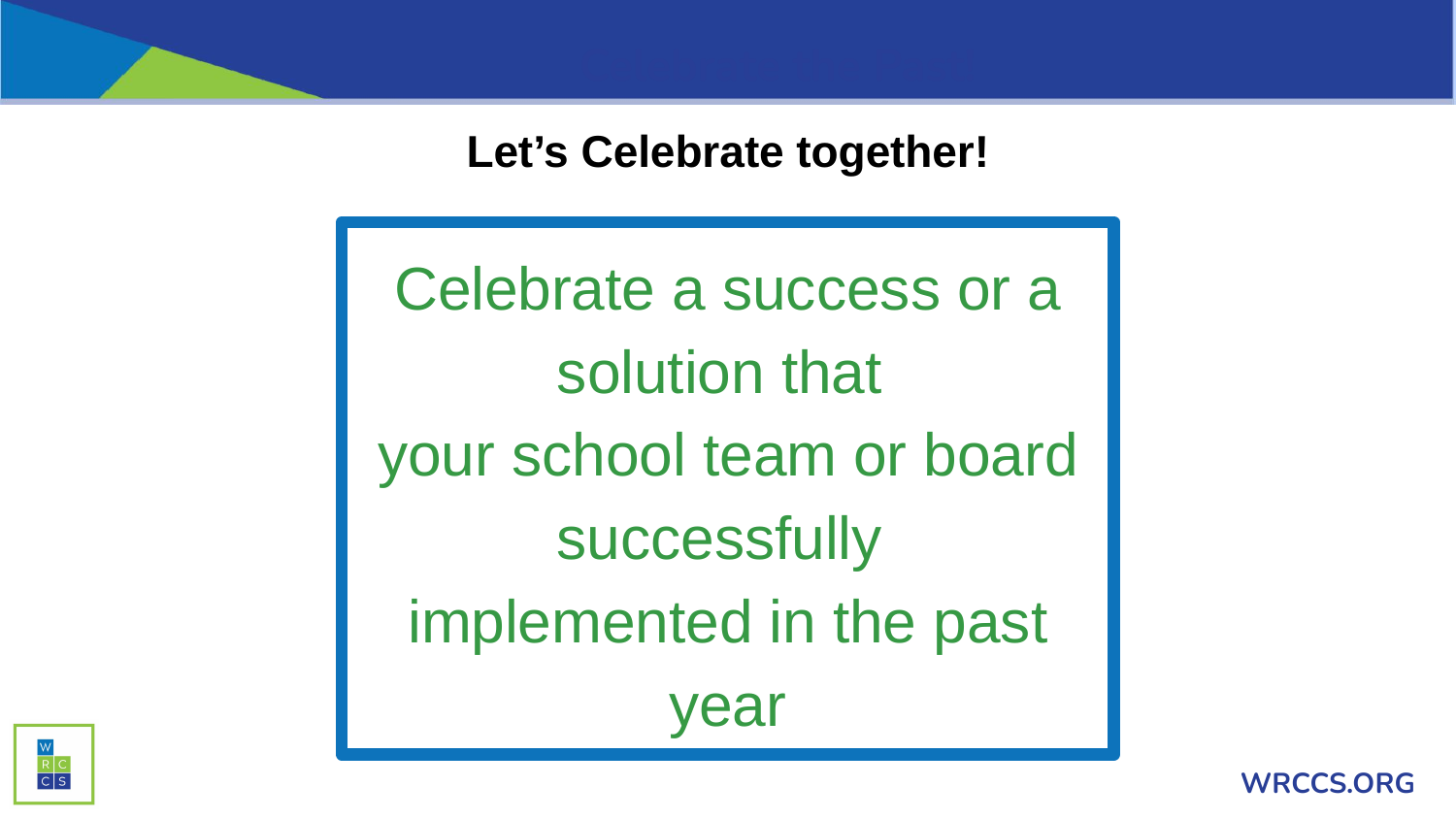

# Celebrate the Past!
Let’s Celebrate together!
Celebrate a success or a solution that
your school team or board successfully
implemented in the past year